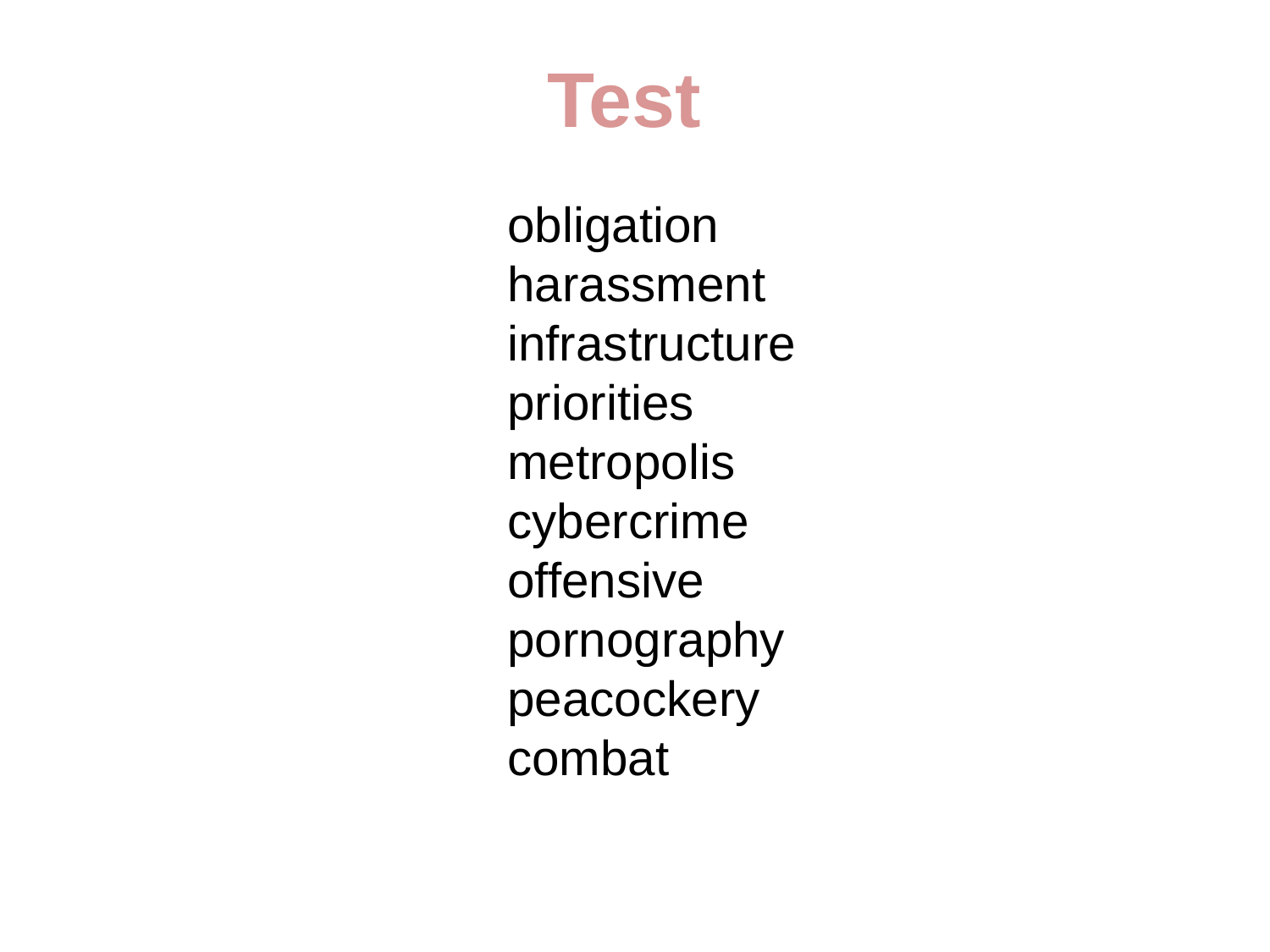

# Test

obligation
harassment
infrastructure
priorities
metropolis
cybercrime
offensive
pornography
peacockery
combat